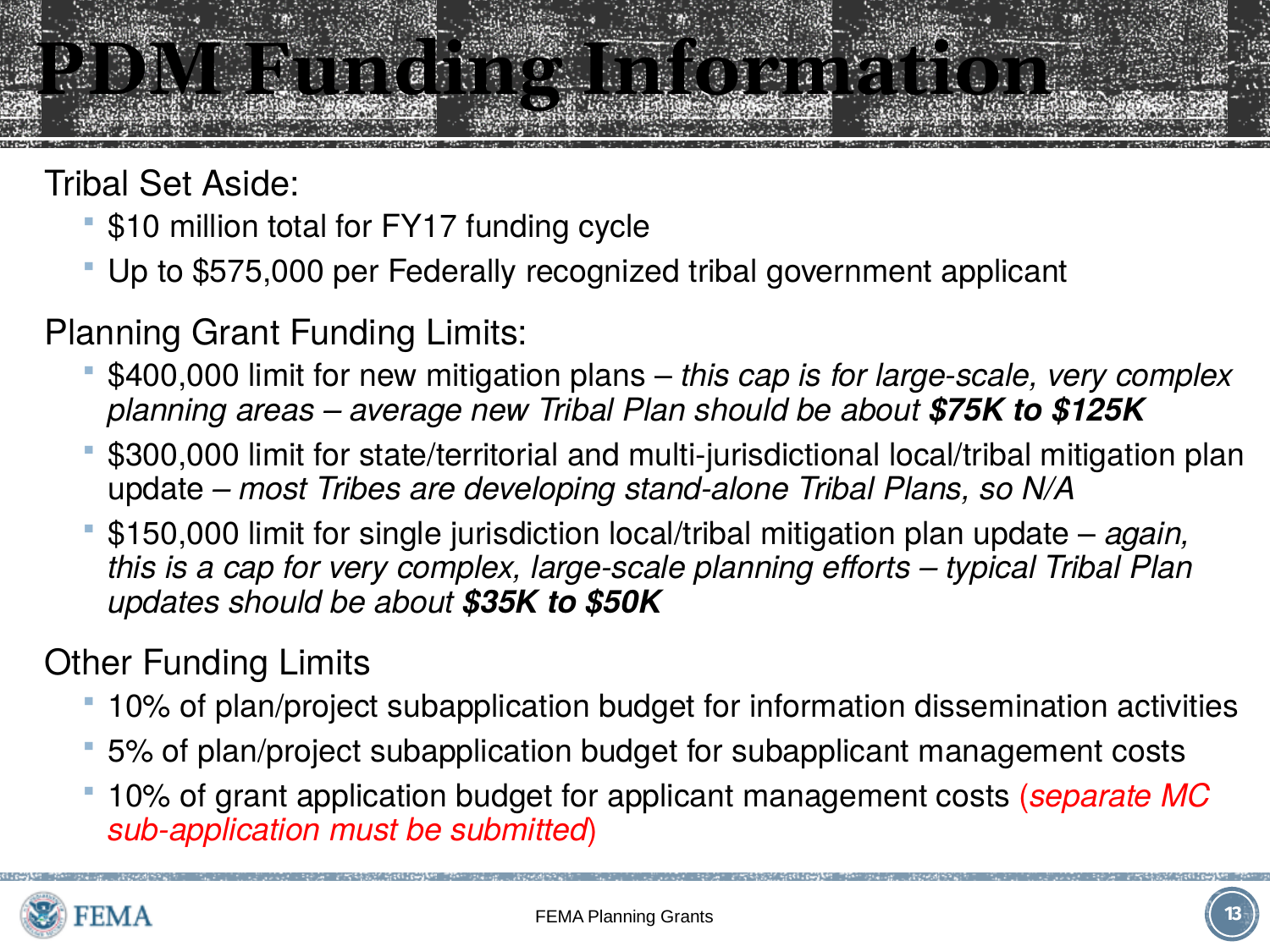

# PDM Funding Information
Tribal Set Aside:
$10 million total for FY17 funding cycle
Up to $575,000 per Federally recognized tribal government applicant
Planning Grant Funding Limits:
$400,000 limit for new mitigation plans – this cap is for large-scale, very complex planning areas – average new Tribal Plan should be about $75K to $125K
$300,000 limit for state/territorial and multi-jurisdictional local/tribal mitigation plan update – most Tribes are developing stand-alone Tribal Plans, so N/A
$150,000 limit for single jurisdiction local/tribal mitigation plan update – again, this is a cap for very complex, large-scale planning efforts – typical Tribal Plan updates should be about $35K to $50K
Other Funding Limits
10% of plan/project subapplication budget for information dissemination activities
5% of plan/project subapplication budget for subapplicant management costs
10% of grant application budget for applicant management costs (separate MC sub-application must be submitted)

13
FEMA Planning Grants